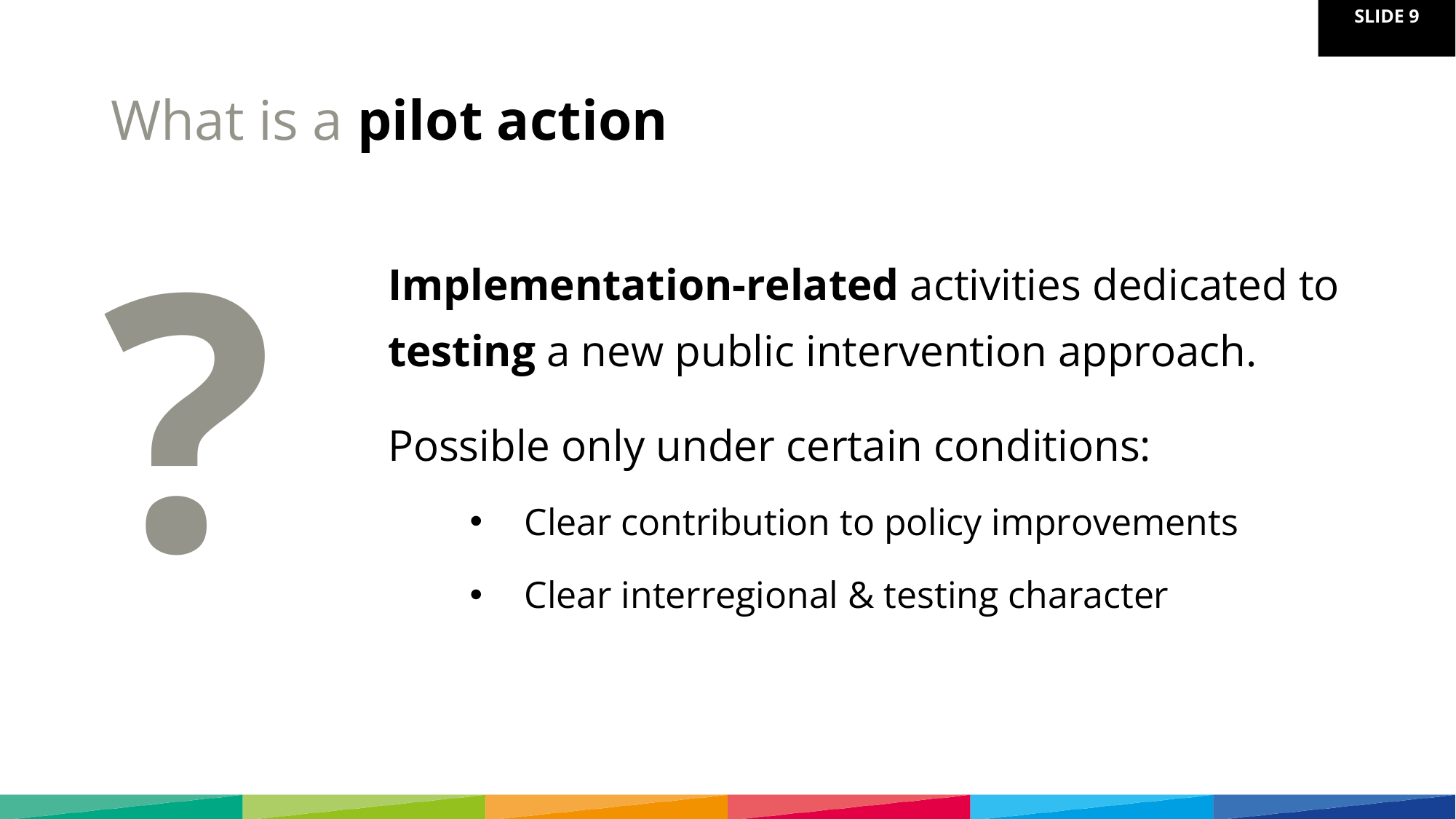

# What is a pilot action

Implementation-related activities dedicated to testing a new public intervention approach.
Possible only under certain conditions:
Clear contribution to policy improvements
Clear interregional & testing character
?